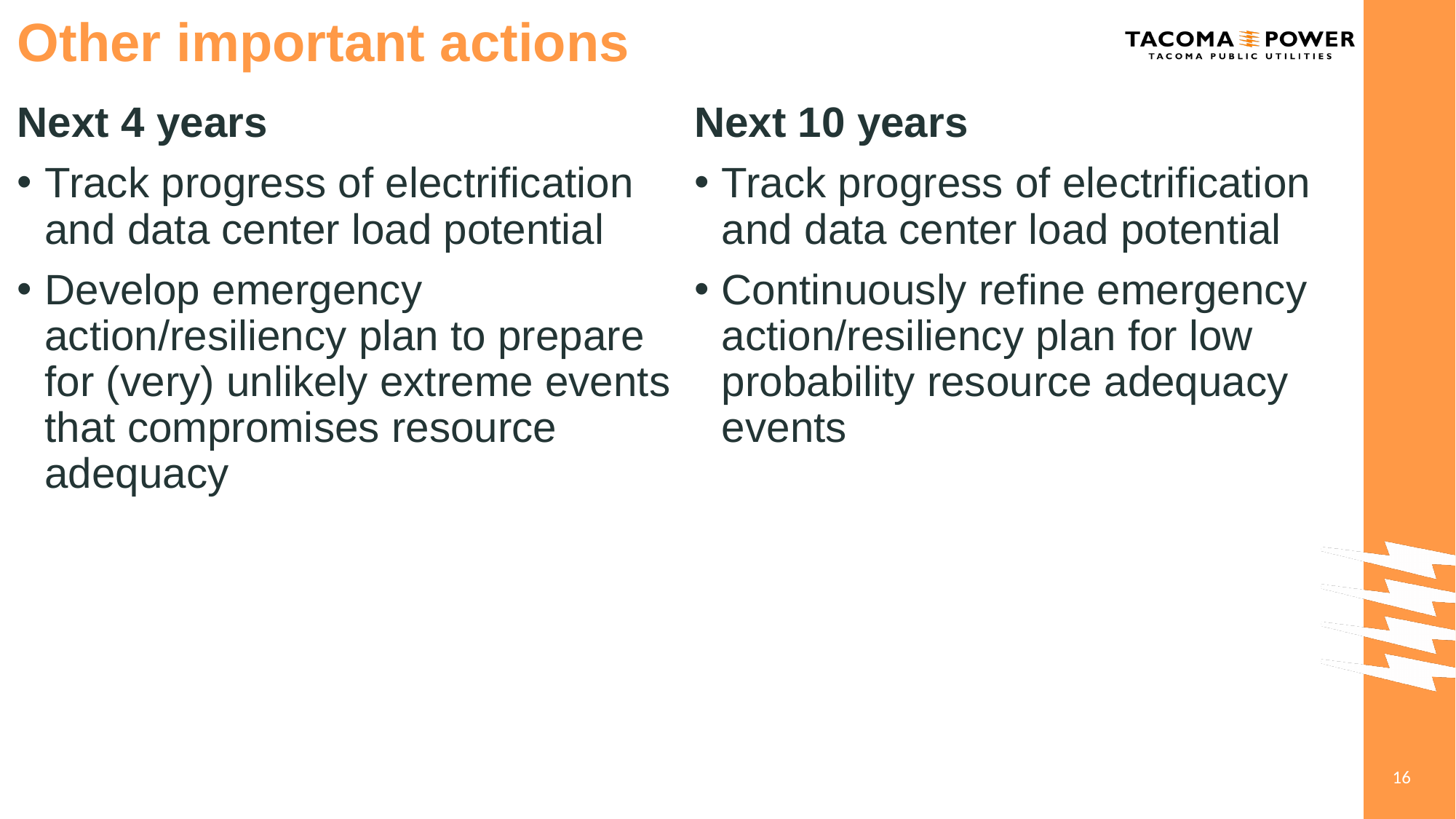

# Other important actions
Next 4 years
Track progress of electrification and data center load potential
Develop emergency action/resiliency plan to prepare for (very) unlikely extreme events that compromises resource adequacy
Next 10 years
Track progress of electrification and data center load potential
Continuously refine emergency action/resiliency plan for low probability resource adequacy events

16